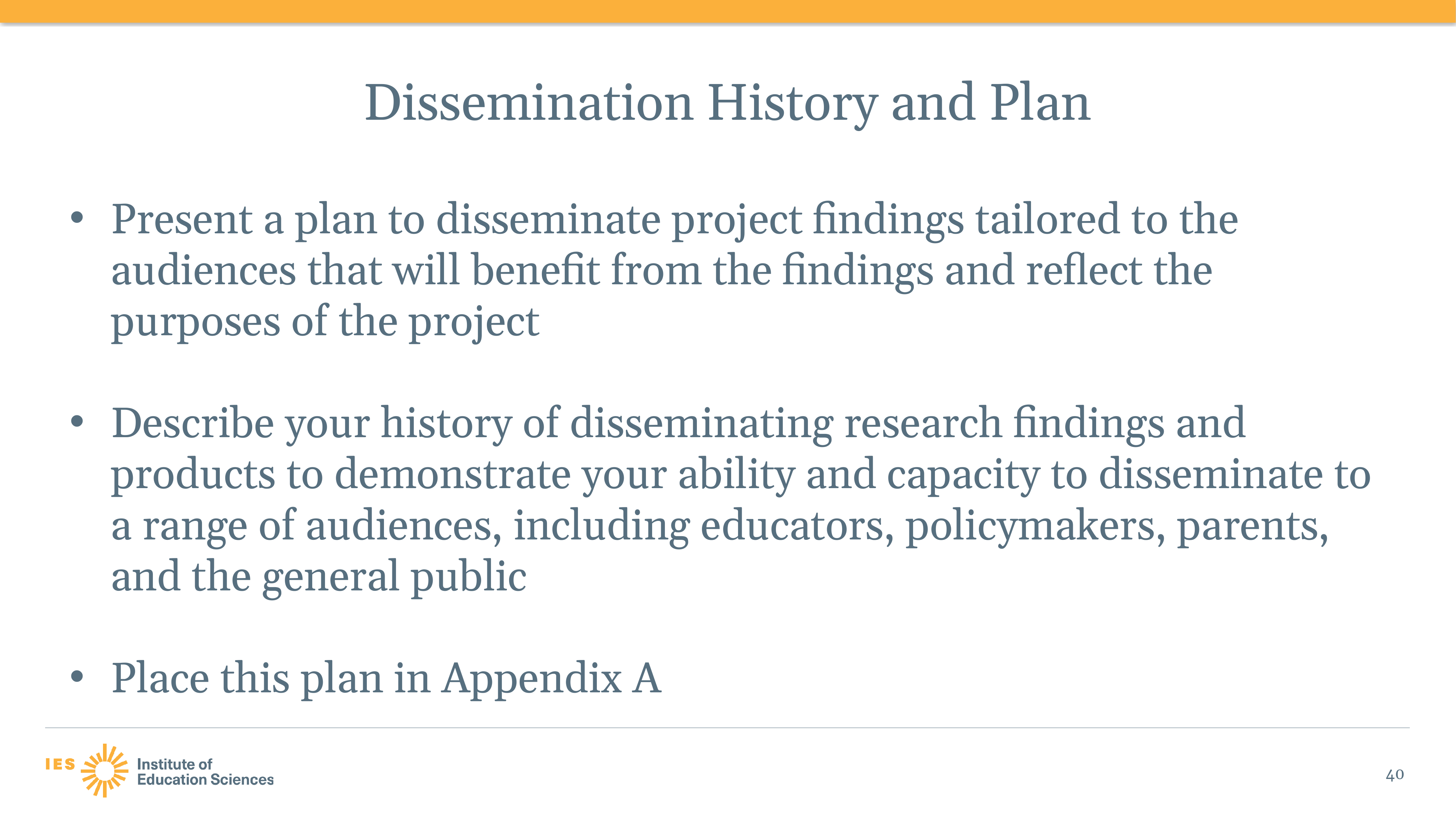

# Dissemination History and Plan

Present a plan to disseminate project findings tailored to the audiences that will benefit from the findings and reflect the purposes of the project

Describe your history of disseminating research findings and products to demonstrate your ability and capacity to disseminate to a range of audiences, including educators, policymakers, parents, and the general public

Place this plan in Appendix A
40